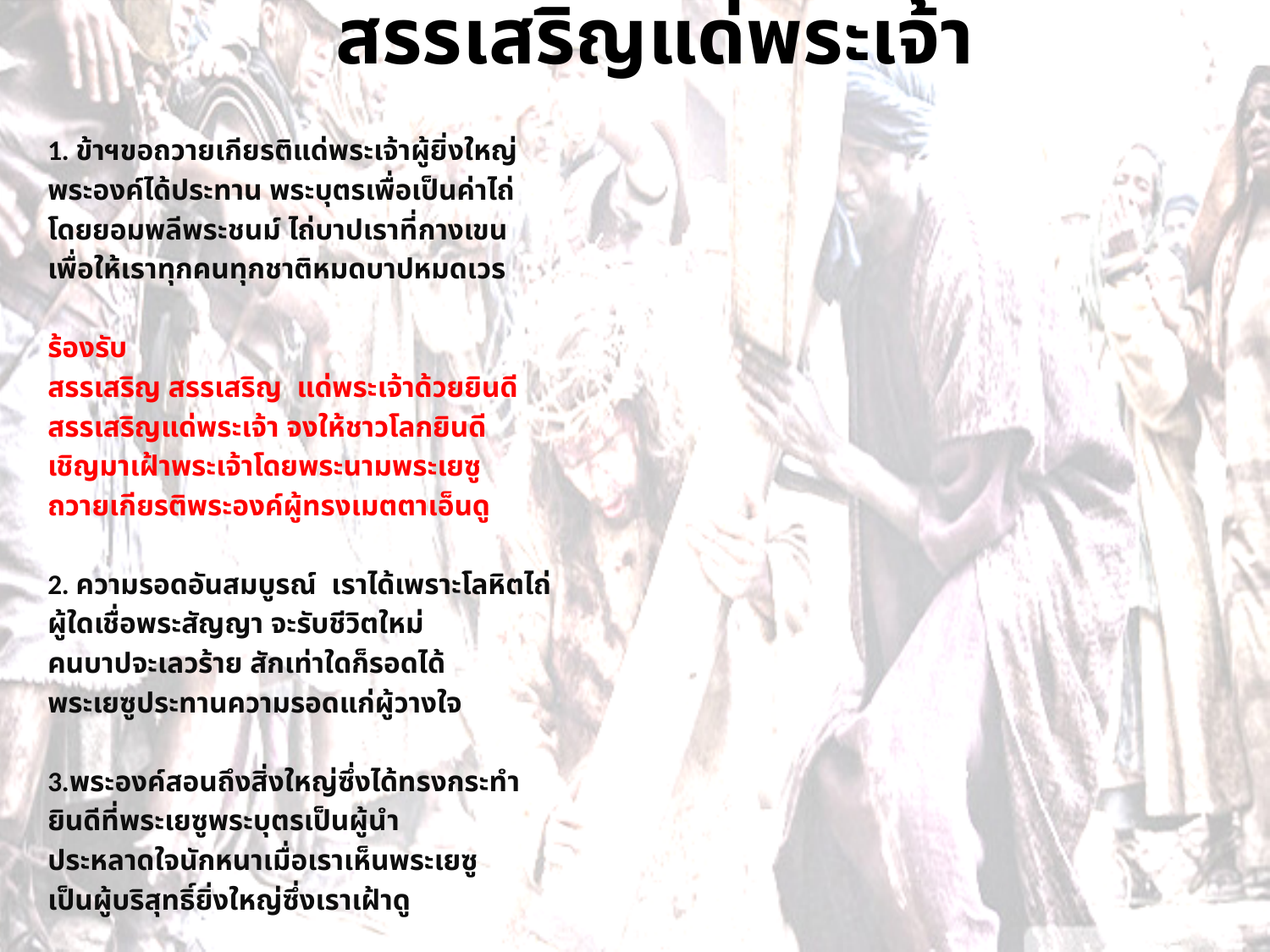

# สรรเสริญแด่พระเจ้า
1. ข้าฯขอถวายเกียรติแด่พระเจ้าผู้ยิ่งใหญ่
พระองค์ได้ประทาน พระบุตรเพื่อเป็นค่าไถ่
โดยยอมพลีพระชนม์ ไถ่บาปเราที่กางเขน
เพื่อให้เราทุกคนทุกชาติหมดบาปหมดเวร

ร้องรับ
สรรเสริญ สรรเสริญ  แด่พระเจ้าด้วยยินดี
สรรเสริญแด่พระเจ้า จงให้ชาวโลกยินดี
เชิญมาเฝ้าพระเจ้าโดยพระนามพระเยซู
ถวายเกียรติพระองค์ผู้ทรงเมตตาเอ็นดู

2. ความรอดอันสมบูรณ์  เราได้เพราะโลหิตไถ่
ผู้ใดเชื่อพระสัญญา จะรับชีวิตใหม่
คนบาปจะเลวร้าย สักเท่าใดก็รอดได้
พระเยซูประทานความรอดแก่ผู้วางใจ

3.พระองค์สอนถึงสิ่งใหญ่ซึ่งได้ทรงกระทำ
ยินดีที่พระเยซูพระบุตรเป็นผู้นำ
ประหลาดใจนักหนาเมื่อเราเห็นพระเยซู
เป็นผู้บริสุทธิ์ยิ่งใหญ่ซึ่งเราเฝ้าดู